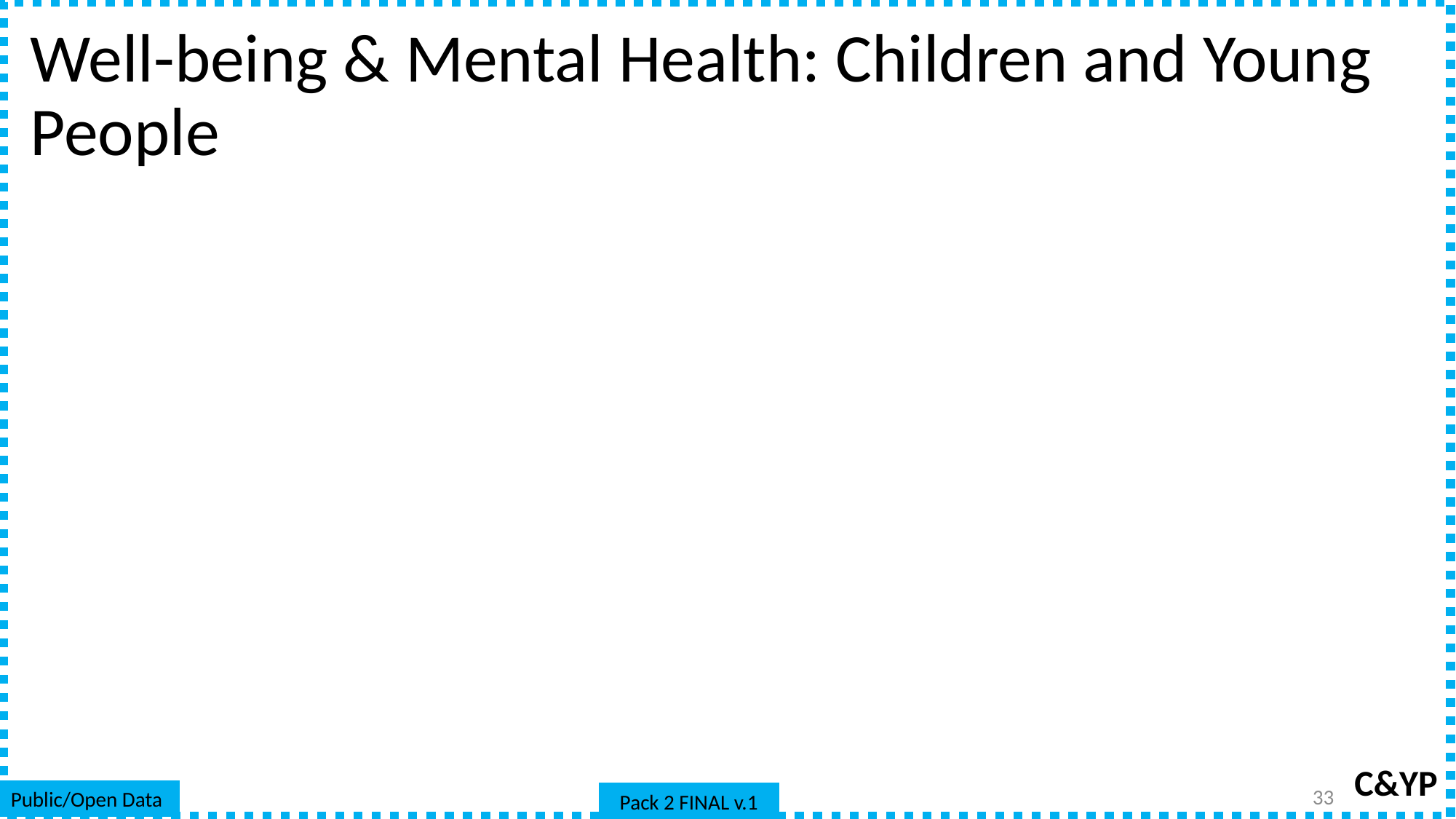

# Well-being & Mental Health: Children and Young People
C&YP
33